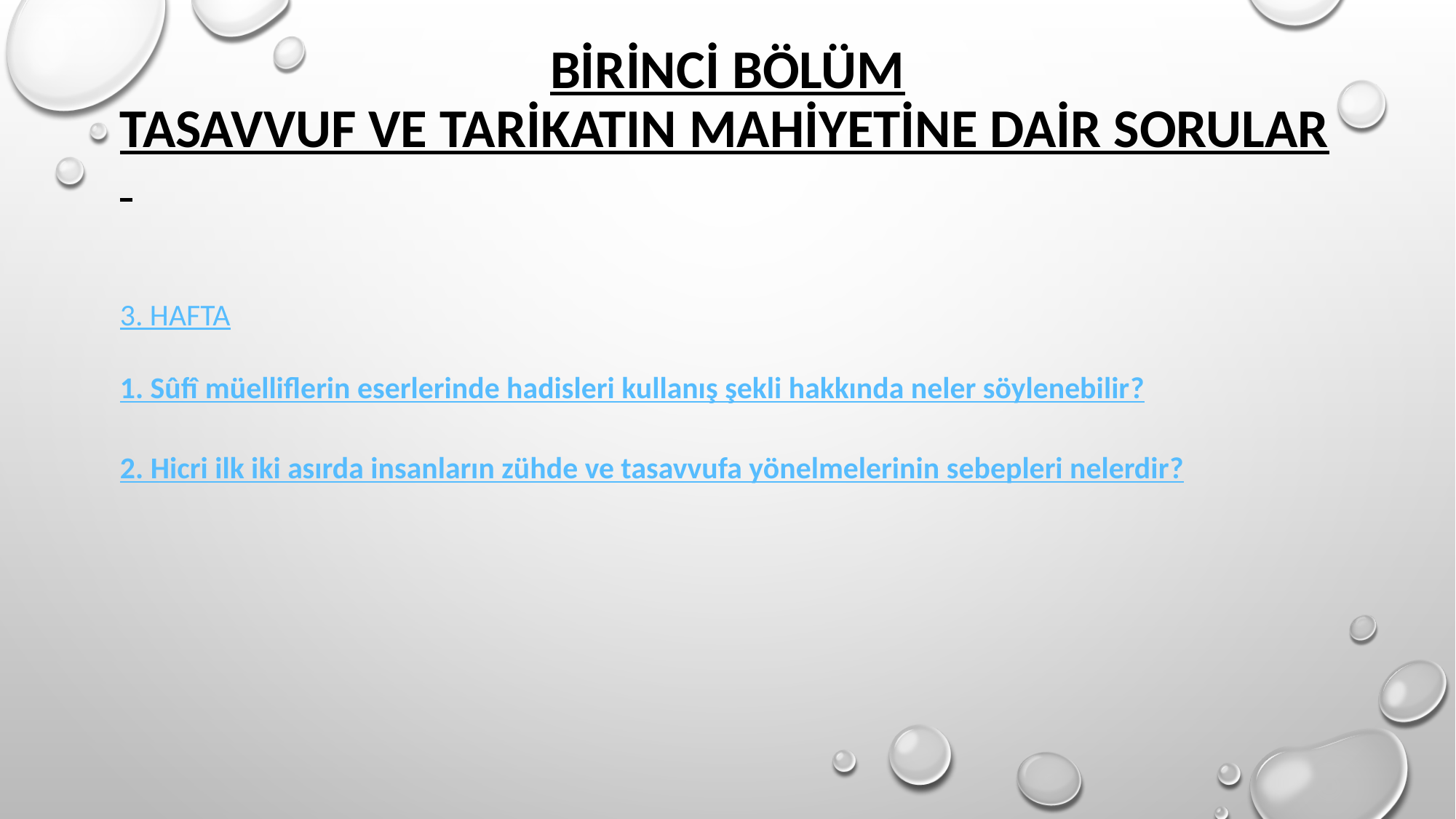

# BİRİNCİ BÖLÜM TASAVVUF VE TARİKATIN MAHİYETİNE DAİR SORULAR
3. HAFTA

1. Sûfî müelliflerin eserlerinde hadisleri kullanış şekli hakkında neler söylenebilir?

2. Hicri ilk iki asırda insanların zühde ve tasavvufa yönelmelerinin sebepleri nelerdir?